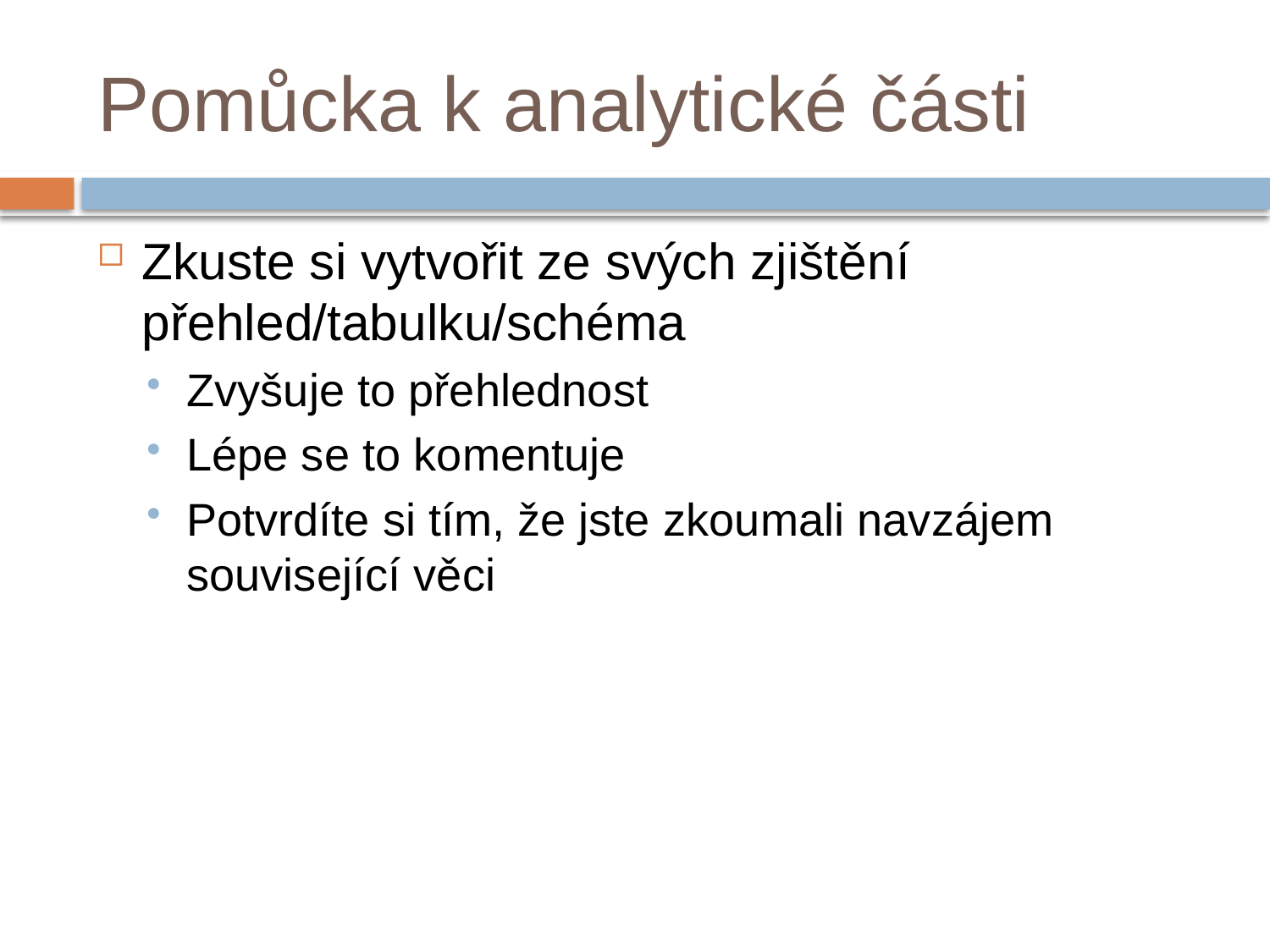

# Pomůcka k analytické části
Zkuste si vytvořit ze svých zjištění přehled/tabulku/schéma
Zvyšuje to přehlednost
Lépe se to komentuje
Potvrdíte si tím, že jste zkoumali navzájem související věci